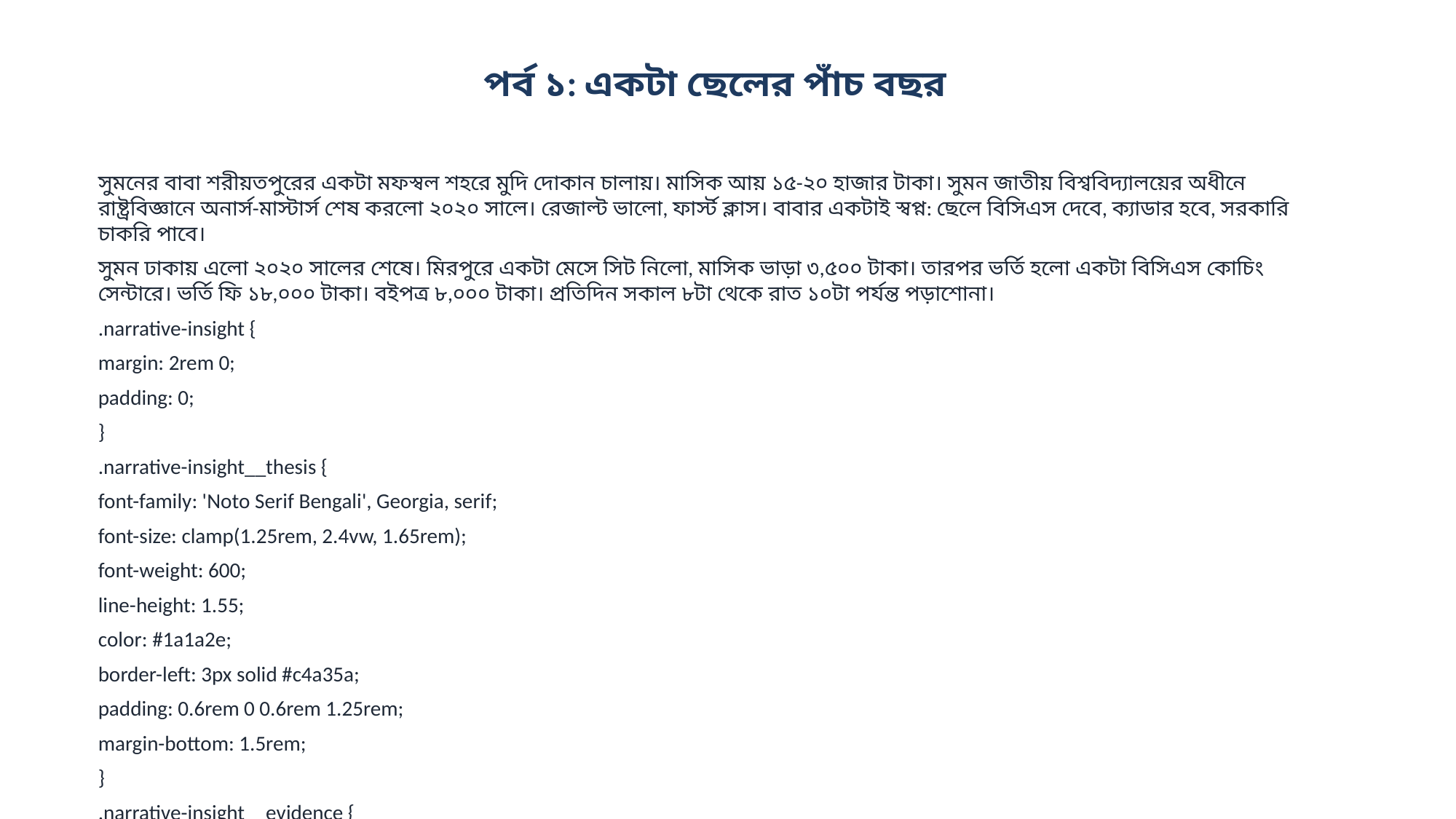

পর্ব ১: একটা ছেলের পাঁচ বছর
সুমনের বাবা শরীয়তপুরের একটা মফস্বল শহরে মুদি দোকান চালায়। মাসিক আয় ১৫-২০ হাজার টাকা। সুমন জাতীয় বিশ্ববিদ্যালয়ের অধীনে রাষ্ট্রবিজ্ঞানে অনার্স-মাস্টার্স শেষ করলো ২০২০ সালে। রেজাল্ট ভালো, ফার্স্ট ক্লাস। বাবার একটাই স্বপ্ন: ছেলে বিসিএস দেবে, ক্যাডার হবে, সরকারি চাকরি পাবে।
সুমন ঢাকায় এলো ২০২০ সালের শেষে। মিরপুরে একটা মেসে সিট নিলো, মাসিক ভাড়া ৩,৫০০ টাকা। তারপর ভর্তি হলো একটা বিসিএস কোচিং সেন্টারে। ভর্তি ফি ১৮,০০০ টাকা। বইপত্র ৮,০০০ টাকা। প্রতিদিন সকাল ৮টা থেকে রাত ১০টা পর্যন্ত পড়াশোনা।
.narrative-insight {
margin: 2rem 0;
padding: 0;
}
.narrative-insight__thesis {
font-family: 'Noto Serif Bengali', Georgia, serif;
font-size: clamp(1.25rem, 2.4vw, 1.65rem);
font-weight: 600;
line-height: 1.55;
color: #1a1a2e;
border-left: 3px solid #c4a35a;
padding: 0.6rem 0 0.6rem 1.25rem;
margin-bottom: 1.5rem;
}
.narrative-insight__evidence {
display: grid;
grid-template-columns: repeat(3, 1fr);
gap: 0;
border-top: 1px solid #e5e1d8;
border-bottom: 1px solid #e5e1d8;
}
.narrative-insight__point {
padding: 1rem 1.1rem;
border-right: 1px solid #e5e1d8;
}
.narrative-insight__point:last-child {
border-right: none;
}
.narrative-insight__value {
font-family: 'Noto Sans Bengali', system-ui, sans-serif;
font-size: 1.65rem;
font-weight: 800;
color: #1a5276;
line-height: 1.2;
margin-bottom: 0.3rem;
}
...